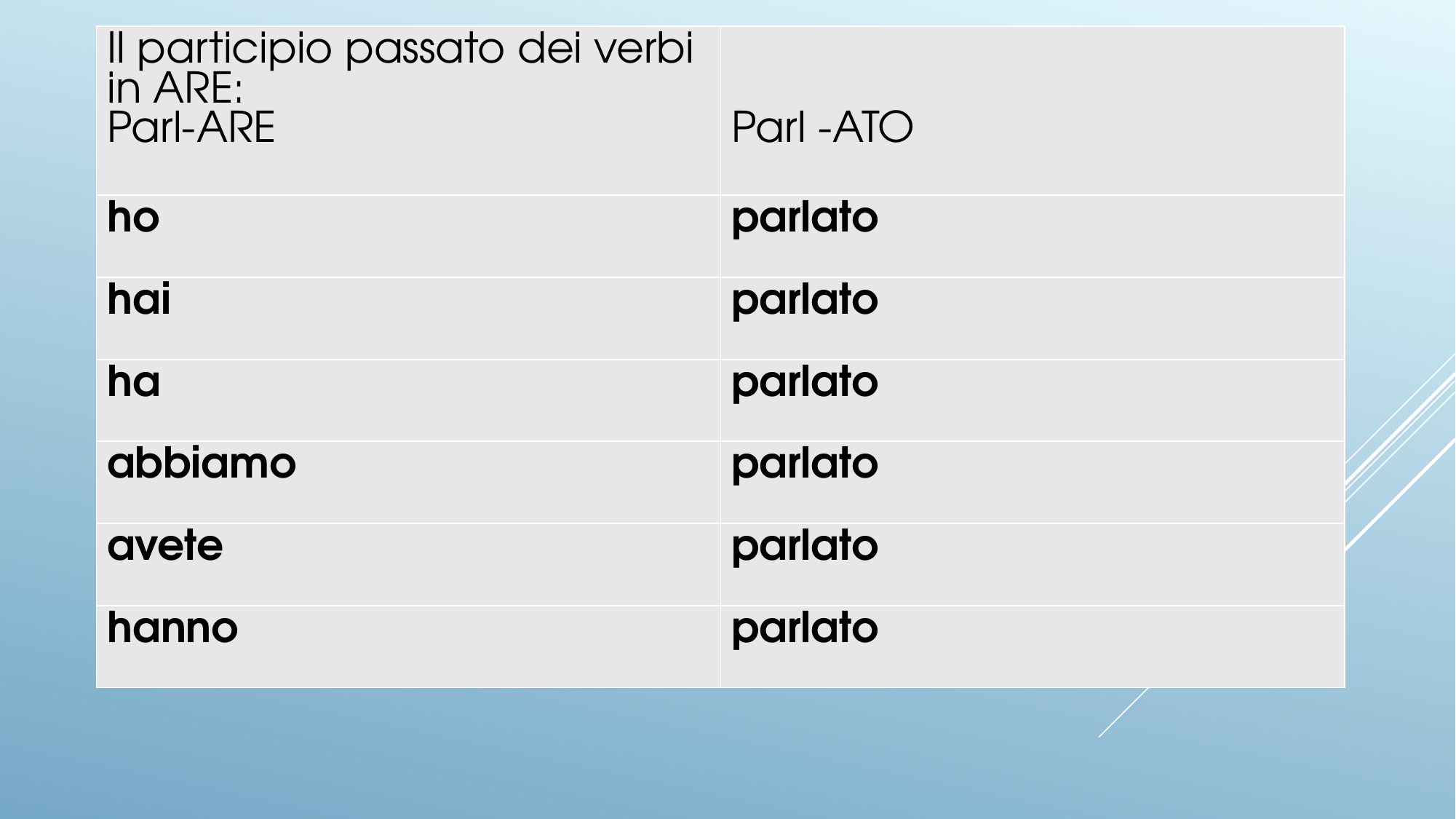

| Il participio passato dei verbi in ARE: Parl-ARE | Parl -ATO |
| --- | --- |
| ho | parlato |
| hai | parlato |
| ha | parlato |
| abbiamo | parlato |
| avete | parlato |
| hanno | parlato |
#